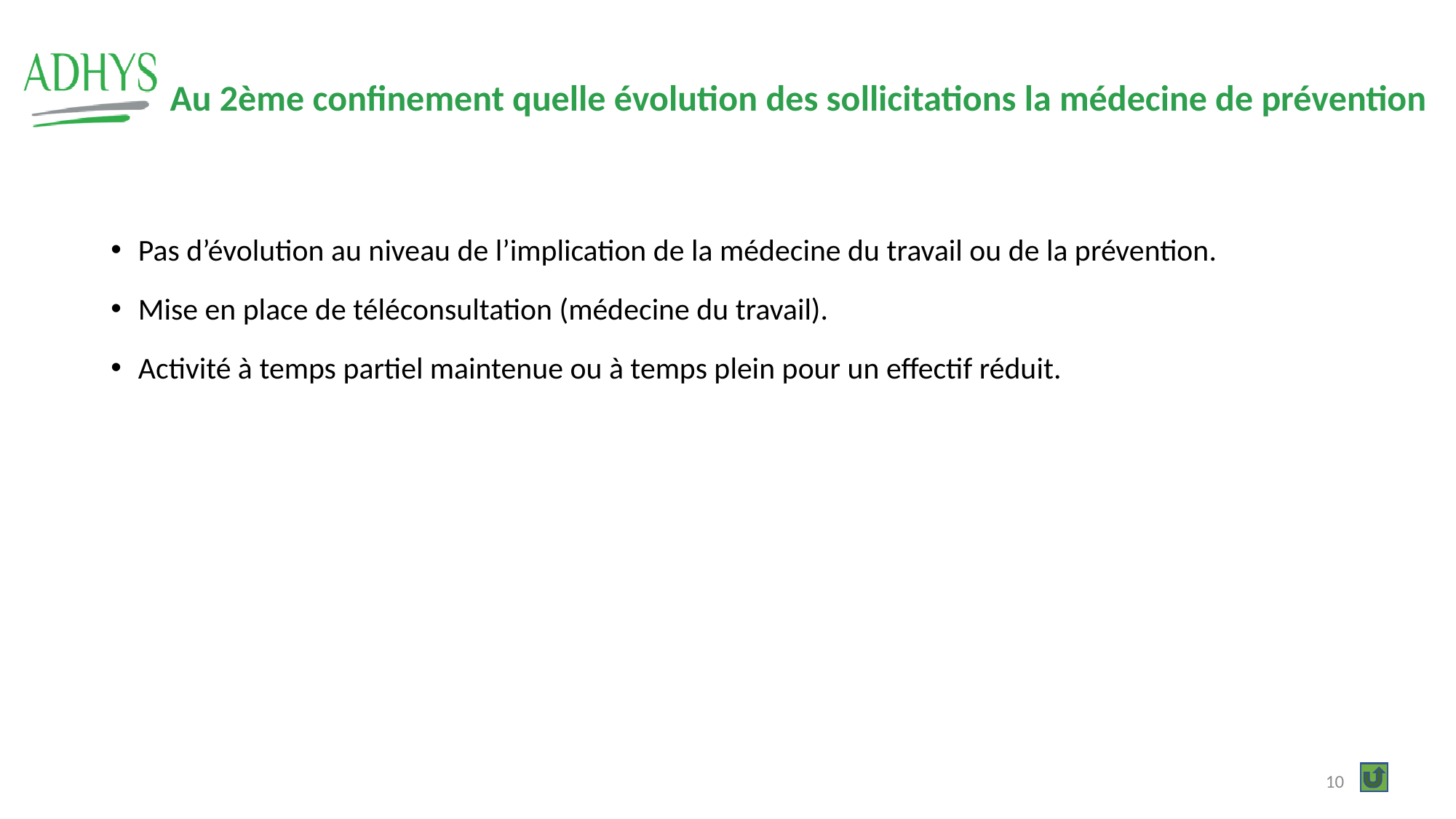

# Au 2ème confinement quelle évolution des sollicitations la médecine de prévention
Pas d’évolution au niveau de l’implication de la médecine du travail ou de la prévention.
Mise en place de téléconsultation (médecine du travail).
Activité à temps partiel maintenue ou à temps plein pour un effectif réduit.
10